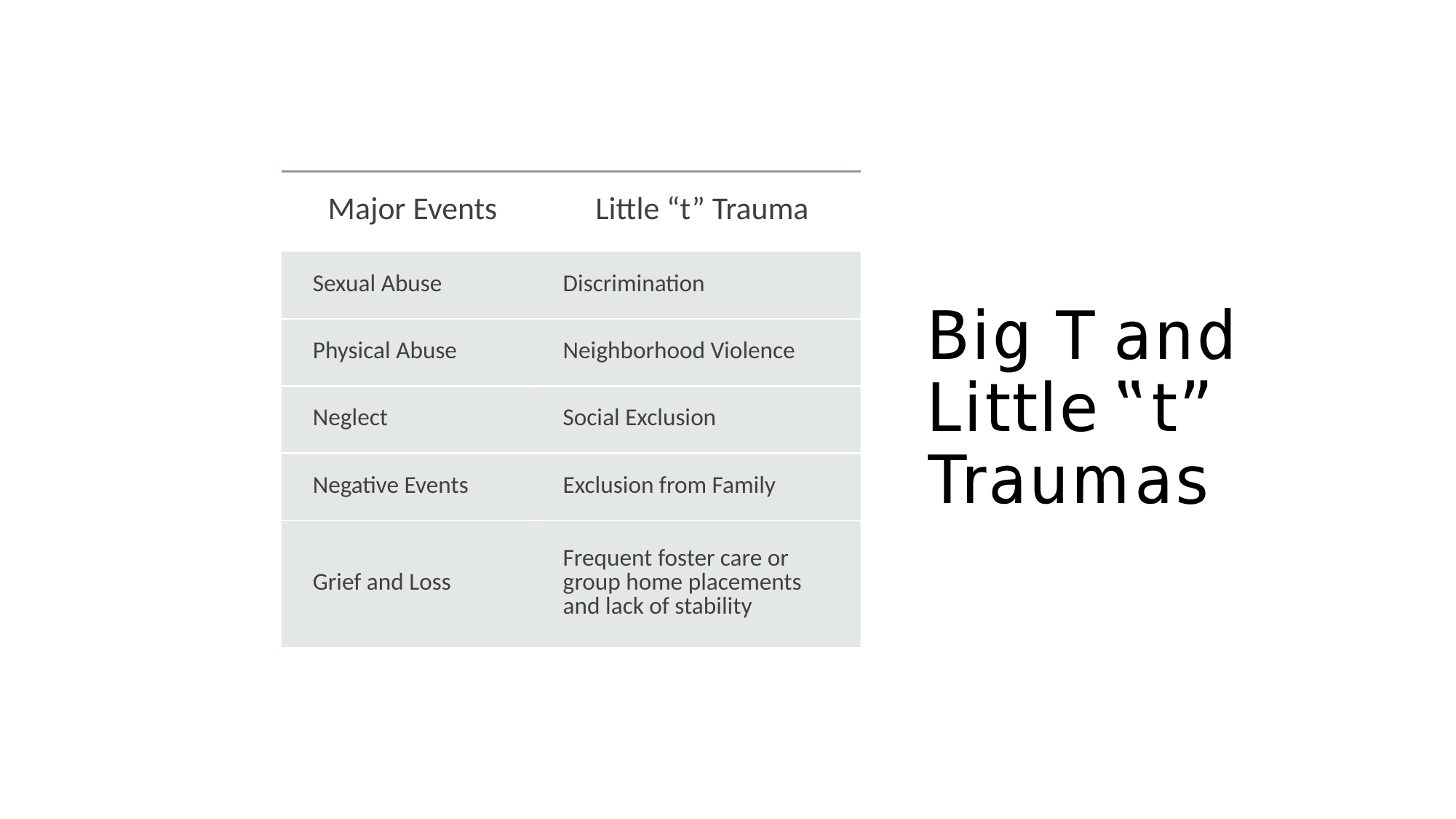

| Major Events | Little “t” Trauma |
| --- | --- |
| Sexual Abuse | Discrimination |
| Physical Abuse | Neighborhood Violence |
| Neglect | Social Exclusion |
| Negative Events | Exclusion from Family |
| Grief and Loss | Frequent foster care or group home placements and lack of stability |
# Big T and Little “t” Traumas